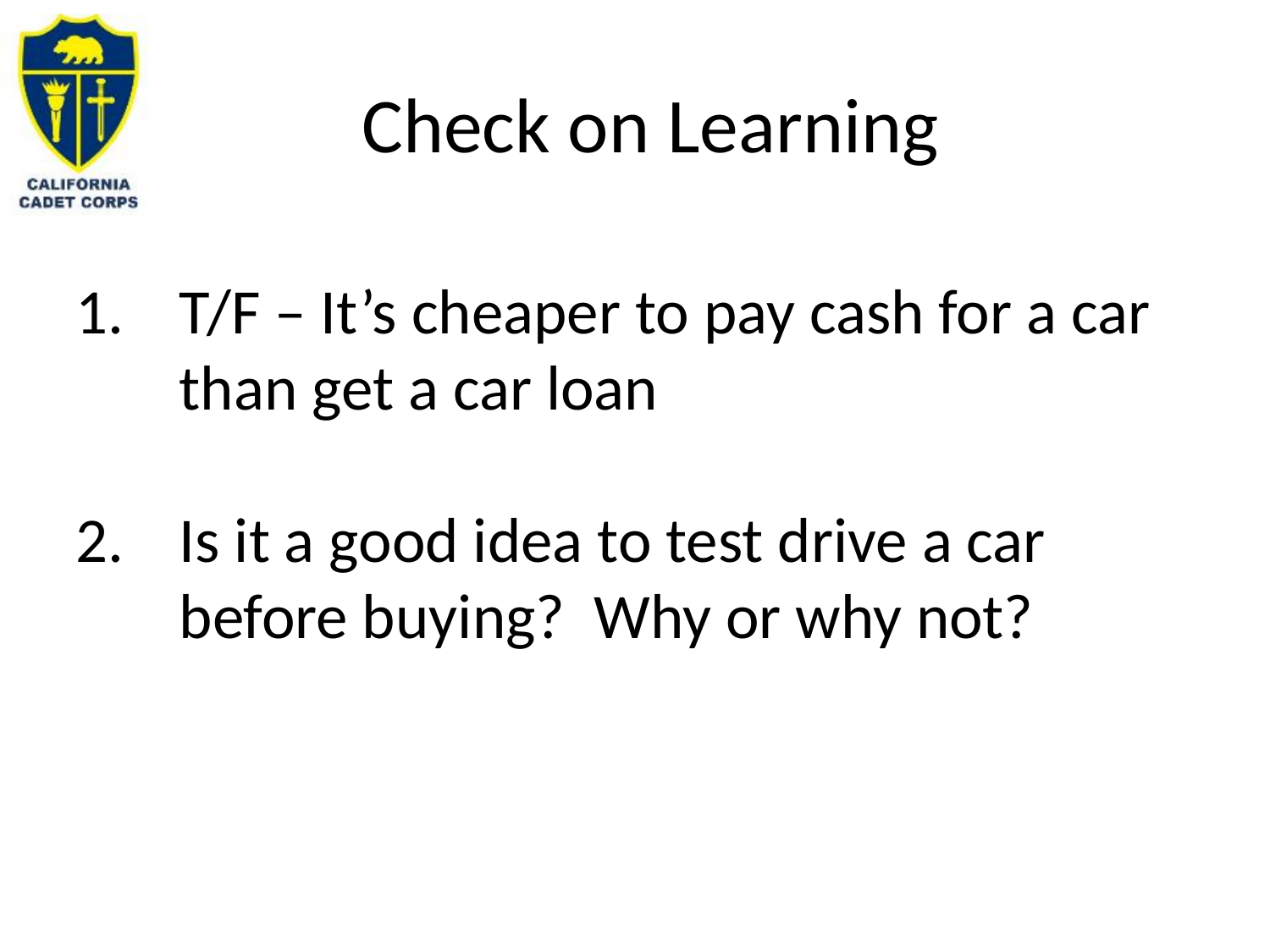

# Check on Learning
T/F – It’s cheaper to pay cash for a car than get a car loan

Is it a good idea to test drive a car before buying?  Why or why not?